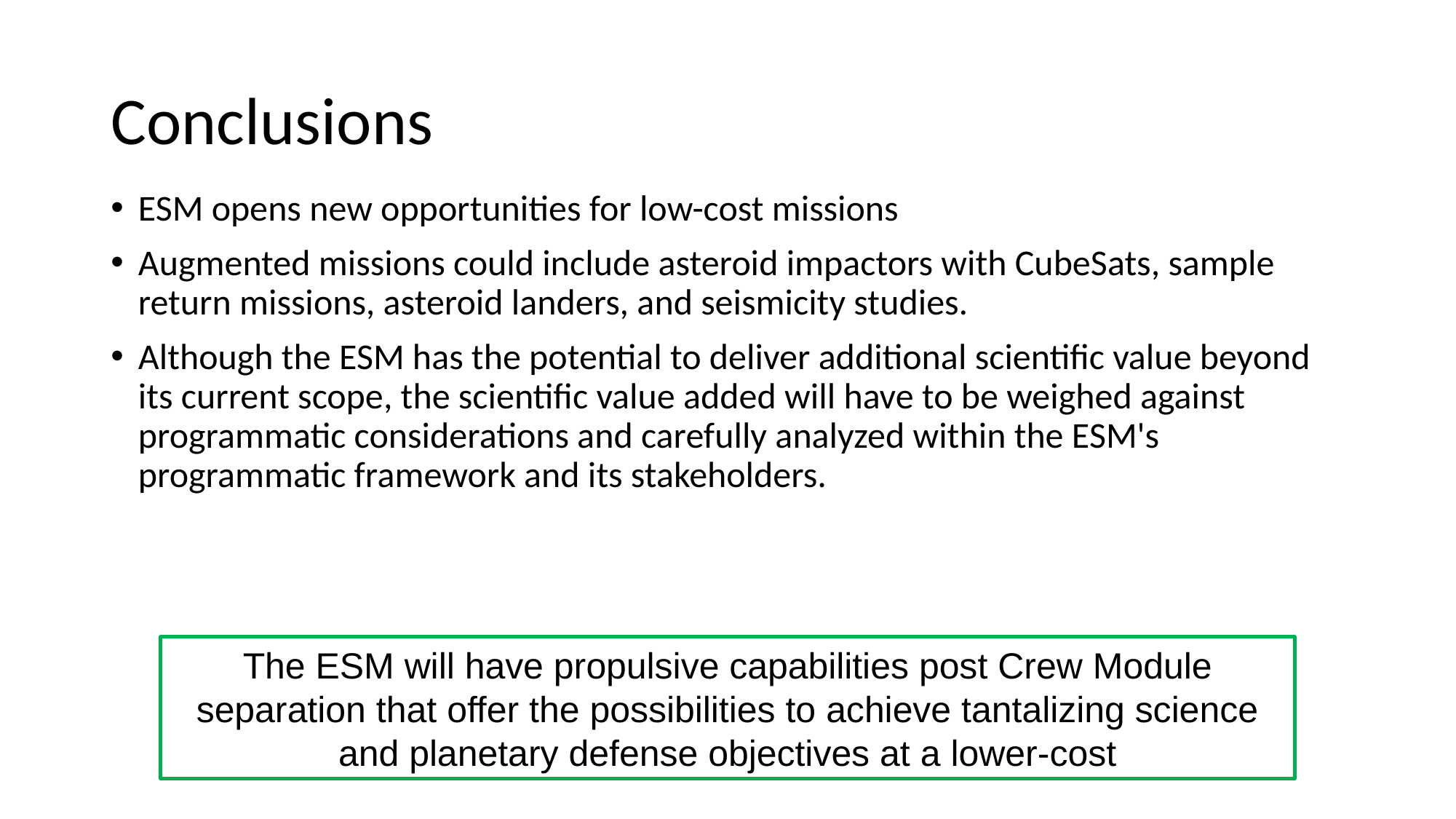

# Conclusions
ESM opens new opportunities for low-cost missions
Augmented missions could include asteroid impactors with CubeSats, sample return missions, asteroid landers, and seismicity studies.
Although the ESM has the potential to deliver additional scientific value beyond its current scope, the scientific value added will have to be weighed against programmatic considerations and carefully analyzed within the ESM's programmatic framework and its stakeholders.
The ESM will have propulsive capabilities post Crew Module separation that offer the possibilities to achieve tantalizing science and planetary defense objectives at a lower-cost